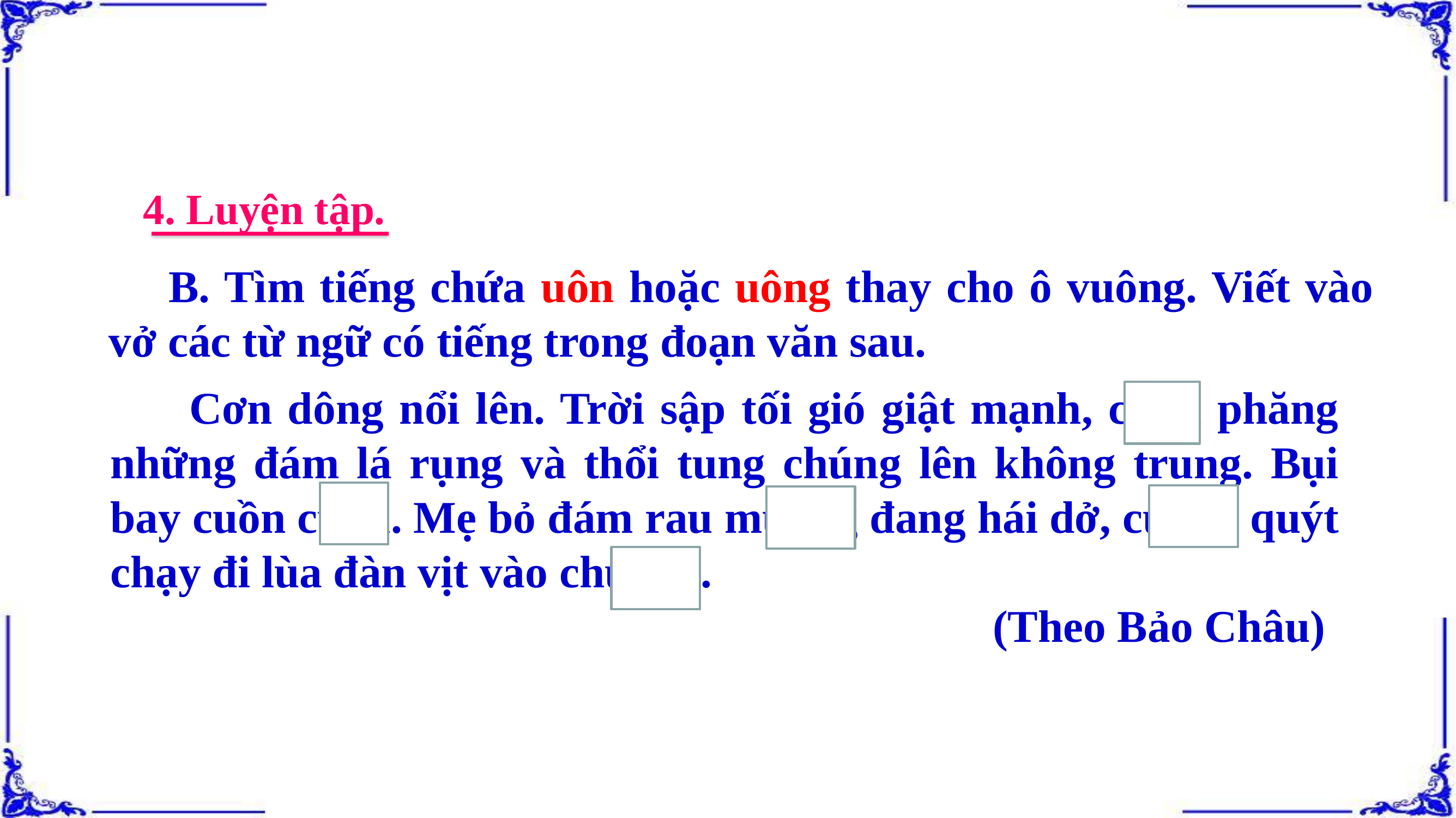

4. Luyện tập.
    B. Tìm tiếng chứa uôn hoặc uông thay cho ô vuông. Viết vào vở các từ ngữ có tiếng trong đoạn văn sau.
     Cơn dông nổi lên. Trời sập tối gió giật mạnh, cuốn phăng những đám lá rụng và thổi tung chúng lên không trung. Bụi bay cuồn cuộn. Mẹ bỏ đám rau muống đang hái dở, cuống quýt chạy đi lùa đàn vịt vào chuồng.
                                                                              (Theo Bảo Châu)